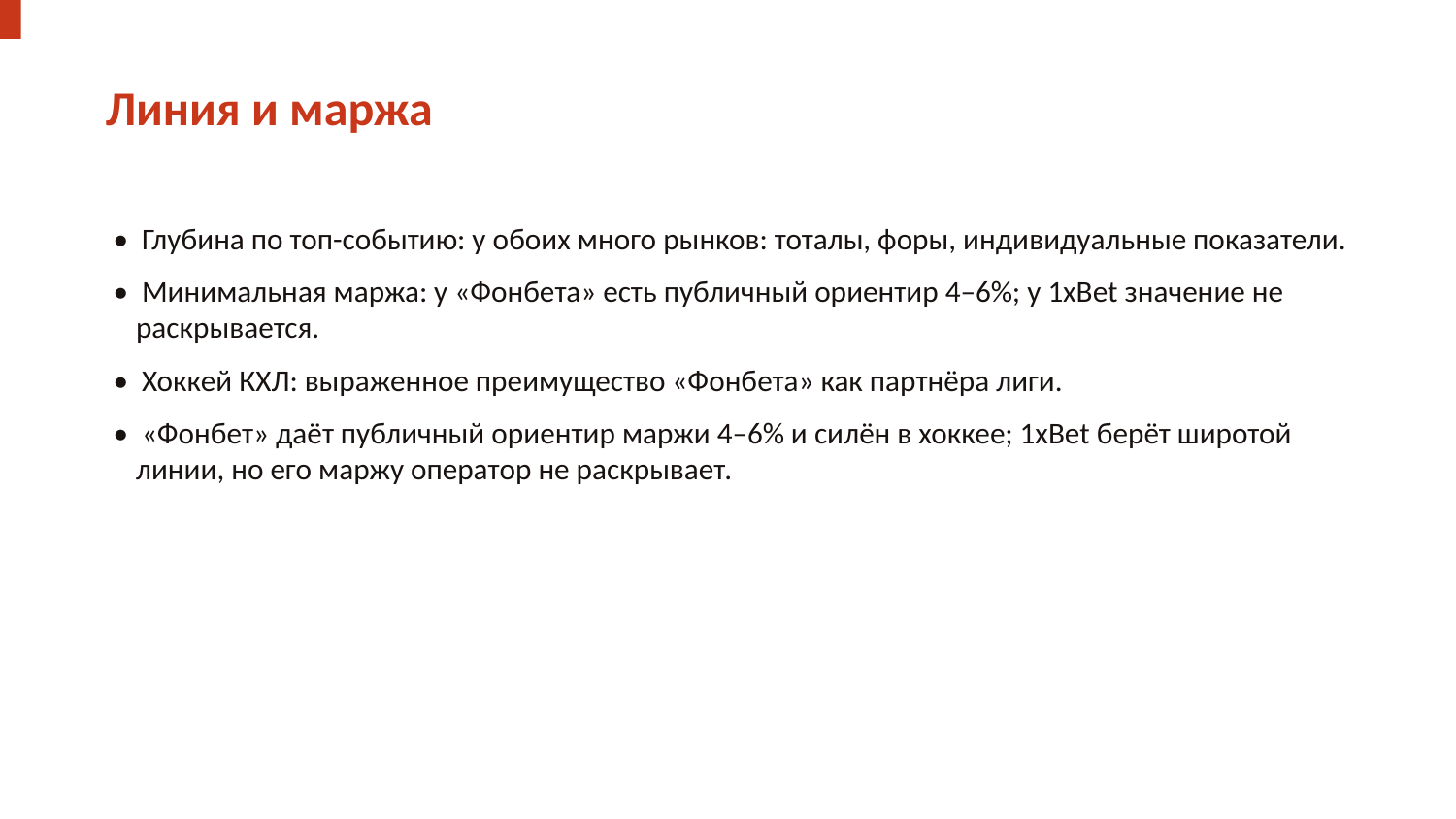

Линия и маржа
•  Глубина по топ-событию: у обоих много рынков: тоталы, форы, индивидуальные показатели.
•  Минимальная маржа: у «Фонбета» есть публичный ориентир 4–6%; у 1xBet значение не раскрывается.
•  Хоккей КХЛ: выраженное преимущество «Фонбета» как партнёра лиги.
•  «Фонбет» даёт публичный ориентир маржи 4–6% и силён в хоккее; 1xBet берёт широтой линии, но его маржу оператор не раскрывает.